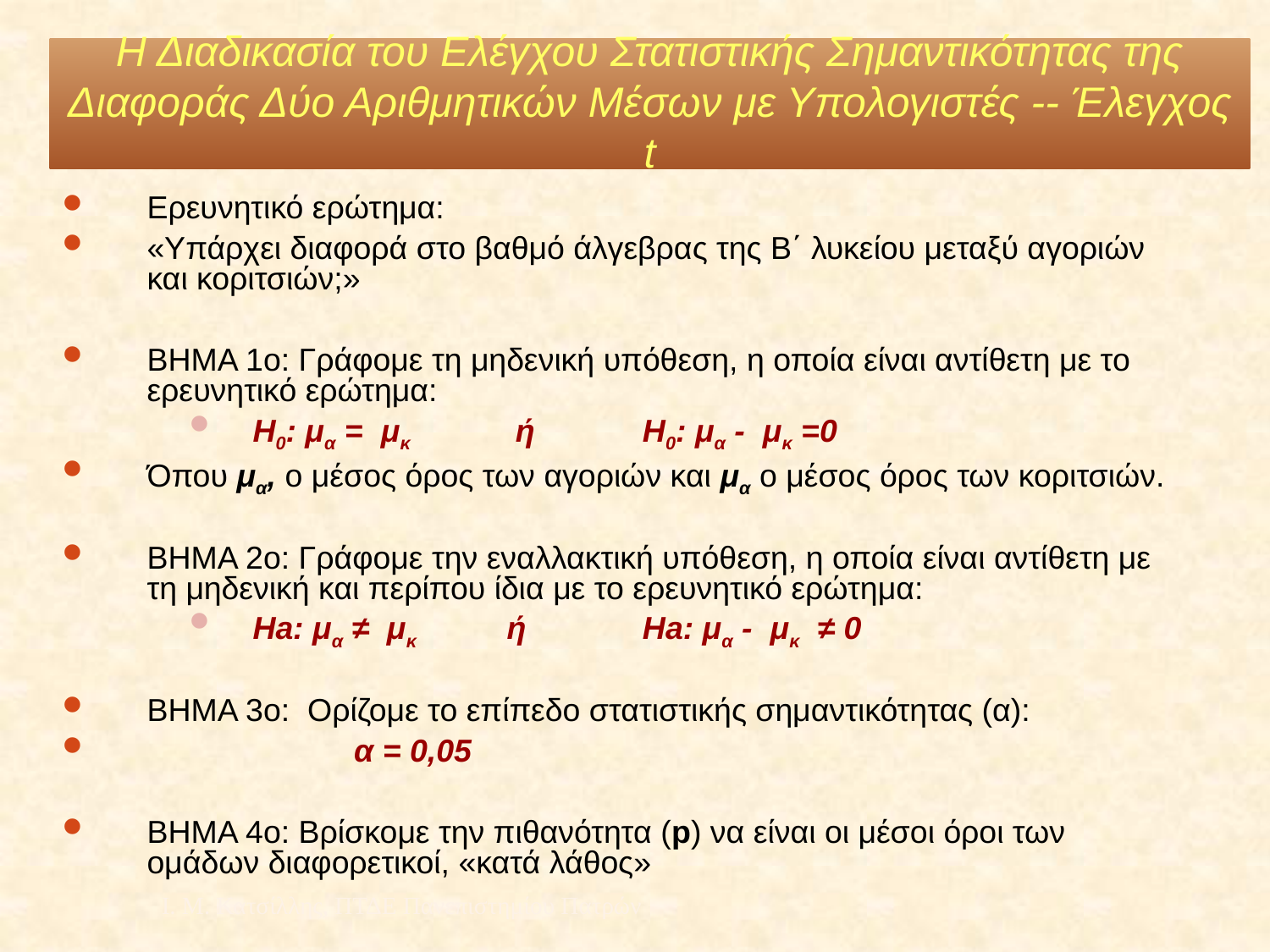

# Η Διαδικασία του Ελέγχου Στατιστικής Σημαντικότητας της Διαφοράς Δύο Αριθμητικών Μέσων με Υπολογιστές -- Έλεγχος t
Ερευνητικό ερώτημα:
«Υπάρχει διαφορά στο βαθμό άλγεβρας της Β΄ λυκείου μεταξύ αγοριών και κοριτσιών;»

ΒΗΜΑ 1ο: Γράφομε τη μηδενική υπόθεση, η οποία είναι αντίθετη με το ερευνητικό ερώτημα:
Η0: μα =  μκ 	 ή 	 Η0: μα -  μκ =0
Όπου μα, ο μέσος όρος των αγοριών και μα ο μέσος όρος των κοριτσιών.

ΒΗΜΑ 2ο: Γράφομε την εναλλακτική υπόθεση, η οποία είναι αντίθετη με τη μηδενική και περίπου ίδια με το ερευνητικό ερώτημα:
Ηa: μα ≠  μκ  	ή 	 Ηa: μα -  μκ  ≠ 0

ΒΗΜΑ 3ο:  Ορίζομε το επίπεδο στατιστικής σημαντικότητας (α):
	         α = 0,05

ΒΗΜΑ 4ο: Βρίσκομε την πιθανότητα (p) να είναι οι μέσοι όροι των ομάδων διαφορετικοί, «κατά λάθος»
Ι. Μ. Κατσίλλης, ΠΤΔΕ Πανεπιστημίου Πατρών